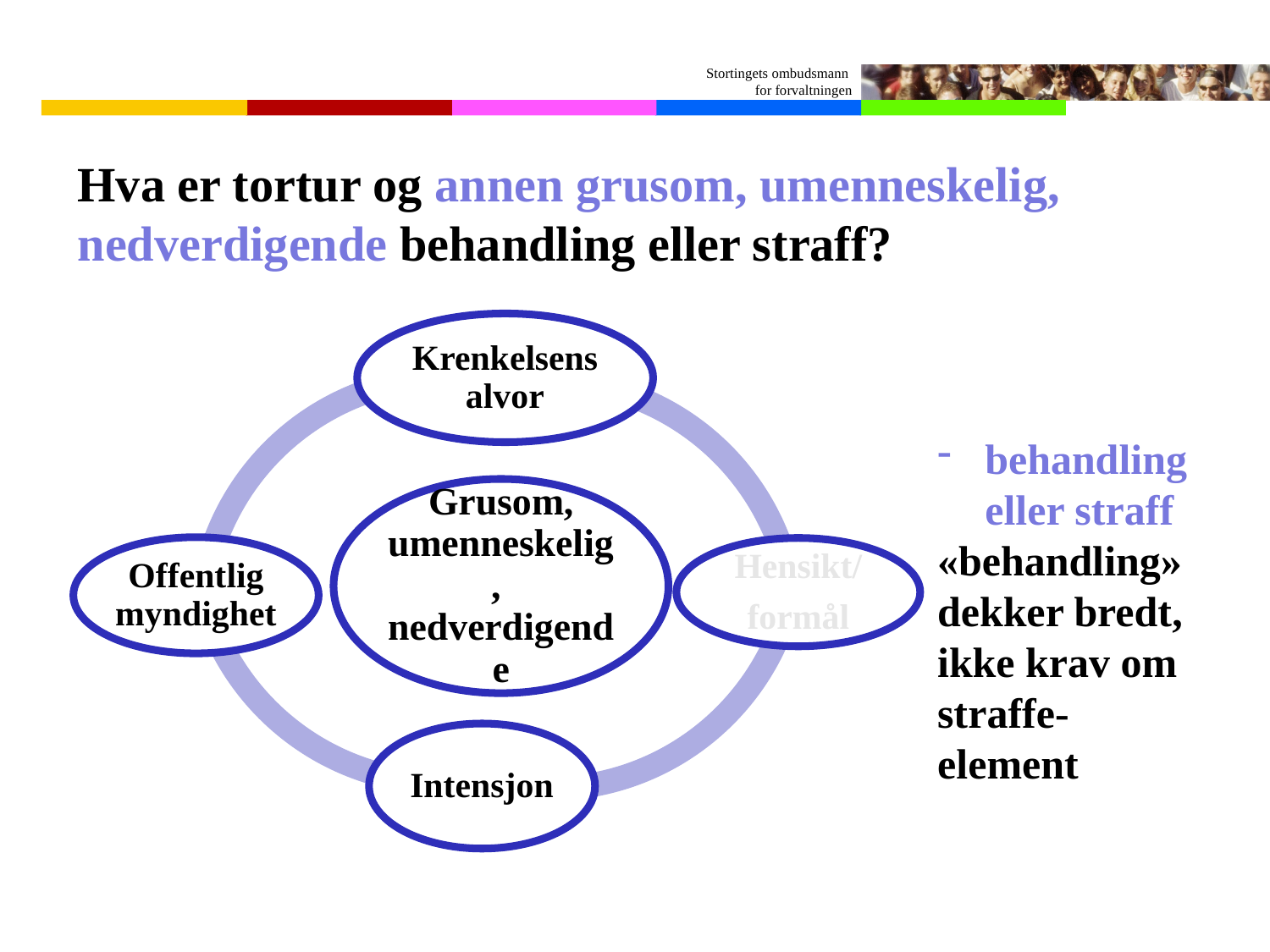

# Hva er tortur og annen grusom, umenneskelig, nedverdigende behandling eller straff?
Grusom, umenneskelig,
nedverdigende
Krenkelsens alvor
Hensikt/
formål
Intensjon
Offentlig myndighet
behandling eller straff
«behandling» dekker bredt, ikke krav om straffe-element